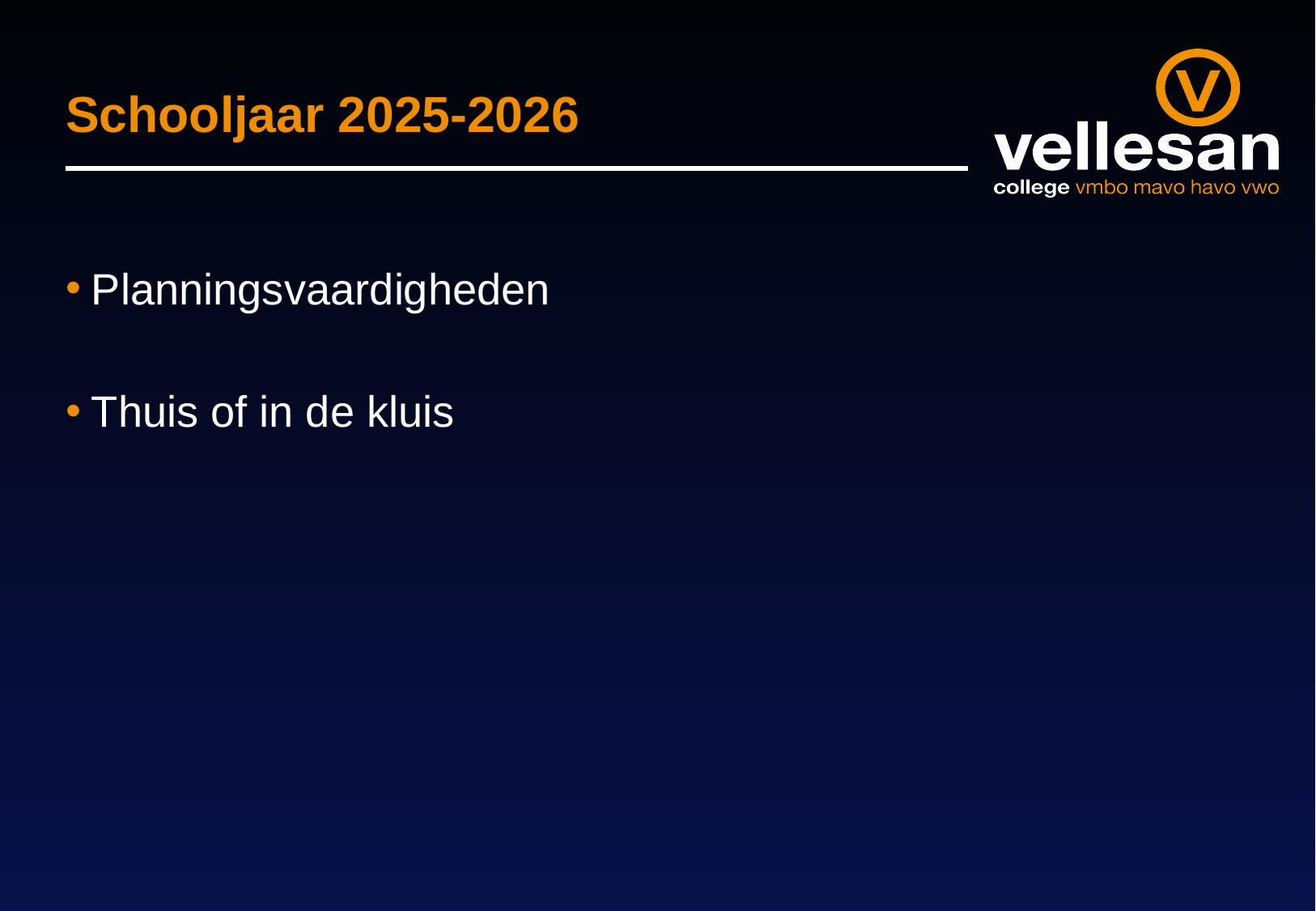

# Schooljaar 2025-2026
Planningsvaardigheden

Thuis of in de kluis